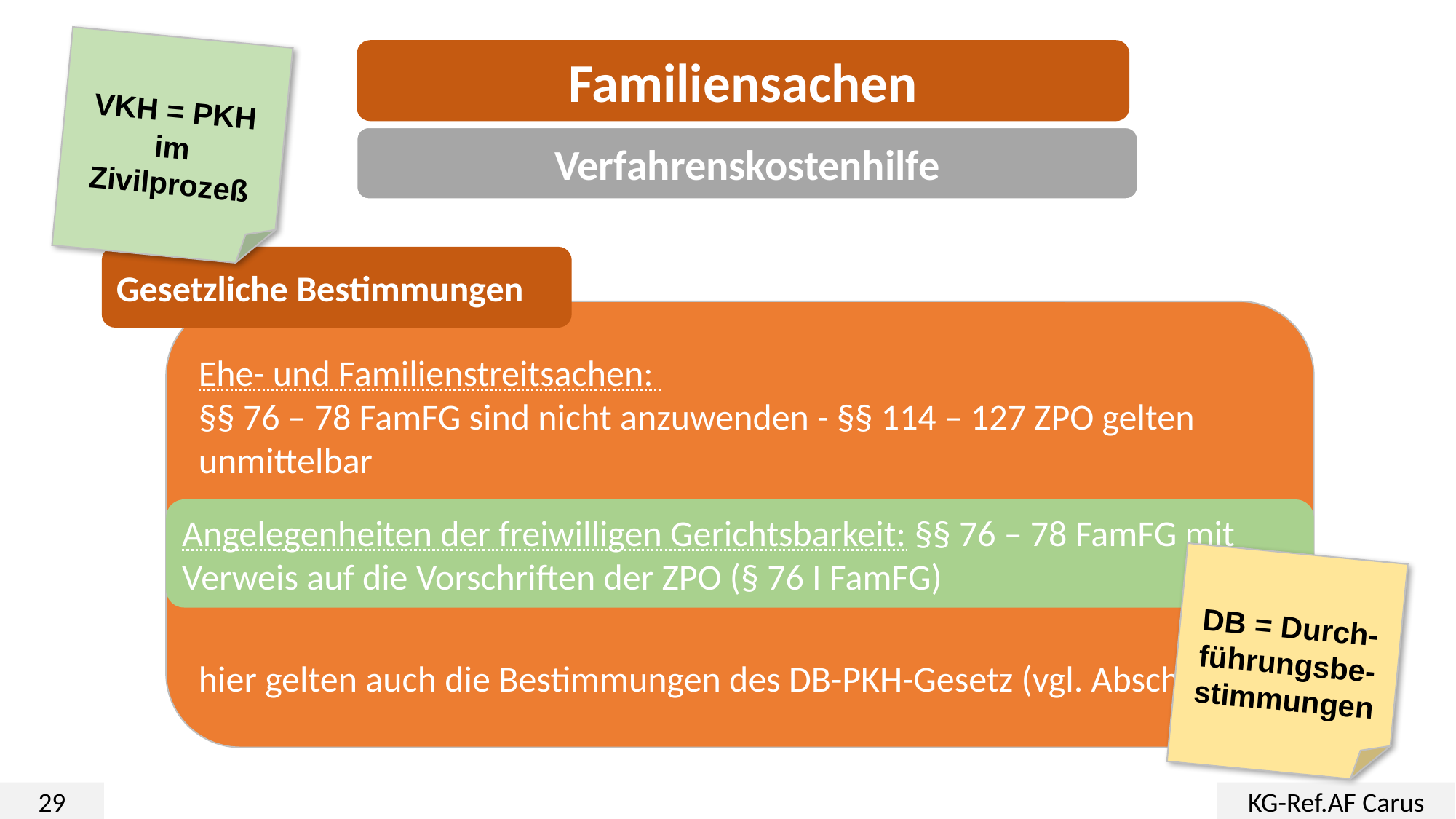

VKH = PKH im Zivilprozeß
Familiensachen

Verfahrenskostenhilfe

Gesetzliche Bestimmungen
Ehe- und Familienstreitsachen:
§§ 76 – 78 FamFG sind nicht anzuwenden - §§ 114 – 127 ZPO gelten unmittelbar

hier gelten auch die Bestimmungen des DB-PKH-Gesetz (vgl. Abschnitt B)
Angelegenheiten der freiwilligen Gerichtsbarkeit: §§ 76 – 78 FamFG mit Verweis auf die Vorschriften der ZPO (§ 76 I FamFG)

DB = Durch-führungsbe-stimmungen
29
KG-Ref.AF Carus